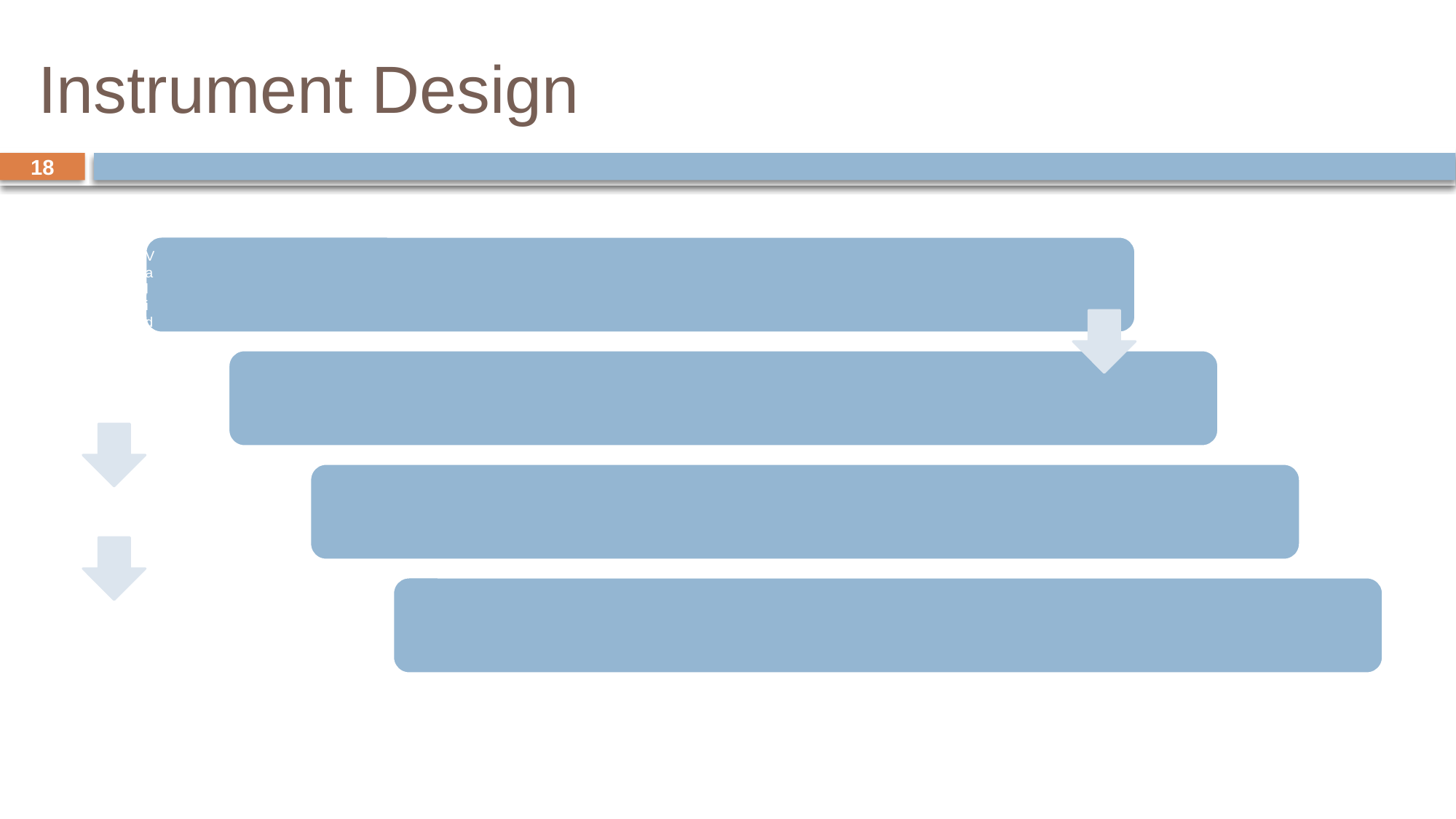

# Instrument Design
18
Validity and reliability